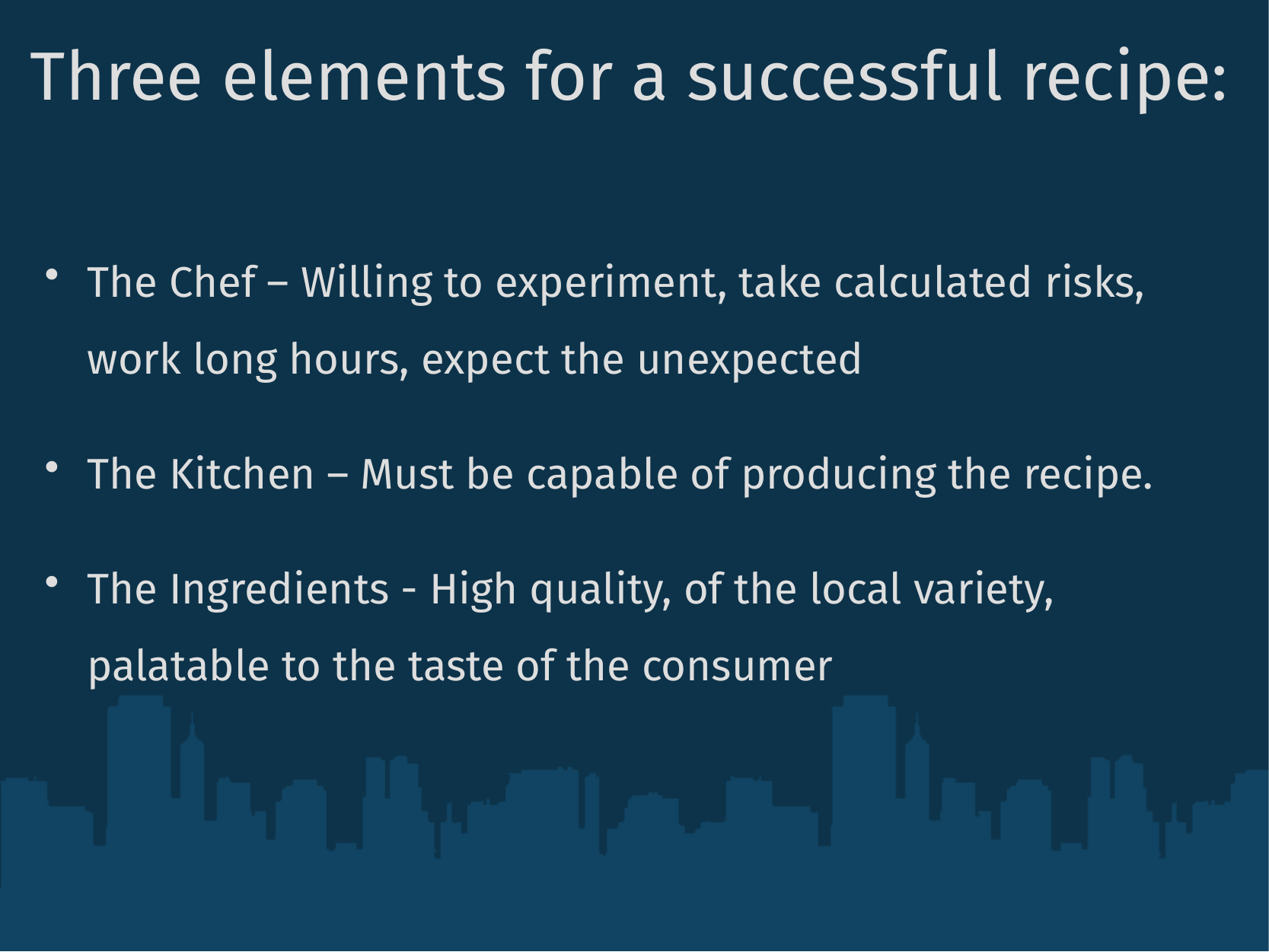

# Three elements for a successful recipe:
The Chef – Willing to experiment, take calculated risks, work long hours, expect the unexpected
The Kitchen – Must be capable of producing the recipe.
The Ingredients - High quality, of the local variety, palatable to the taste of the consumer